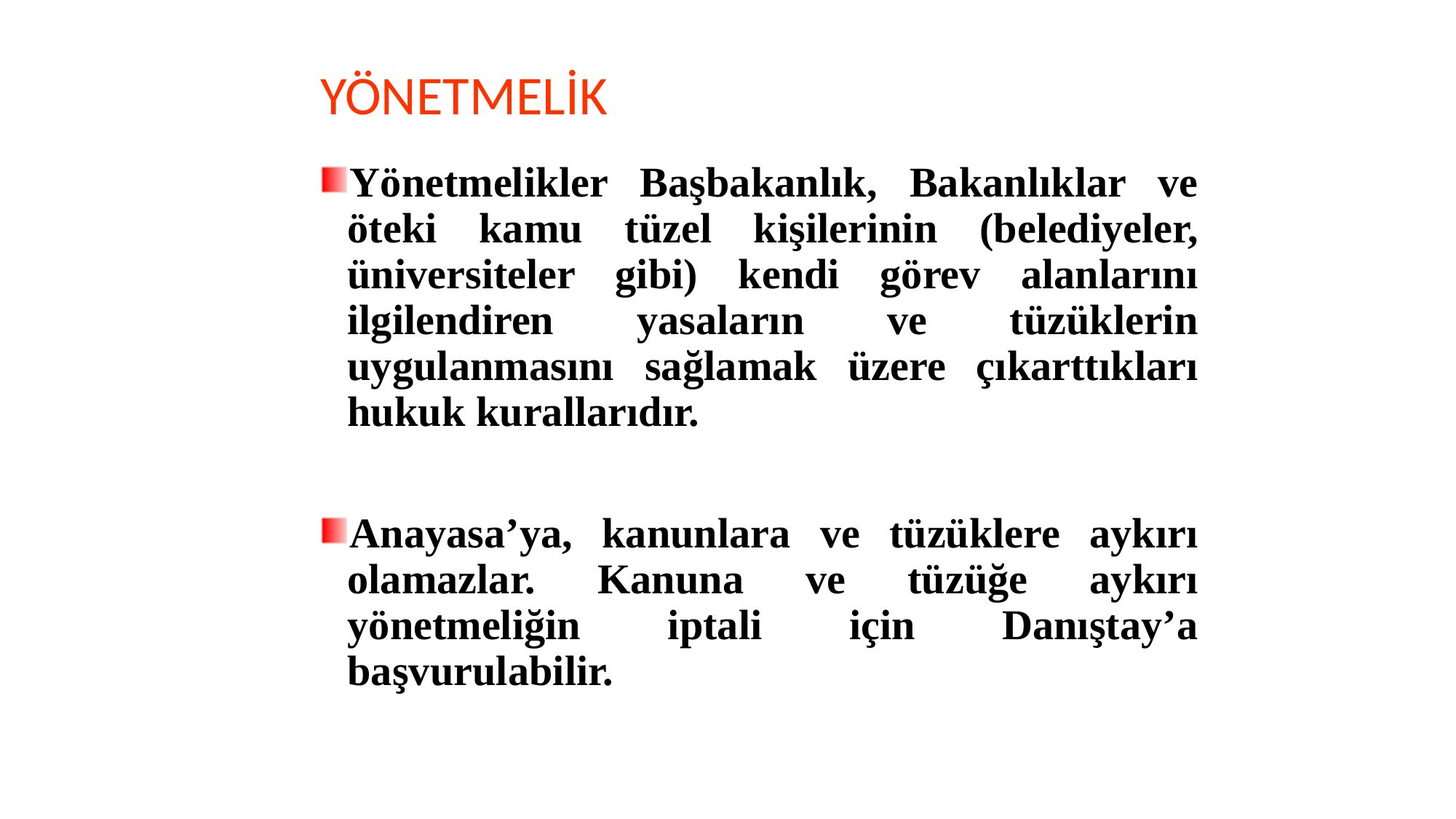

# YÖNETMELİK
Yönetmelikler Başbakanlık, Bakanlıklar ve öteki kamu tüzel kişilerinin (belediyeler, üniversiteler gibi) kendi görev alanlarını ilgilendiren yasaların ve tüzüklerin uygulanmasını sağlamak üzere çıkarttıkları hukuk kurallarıdır.

Anayasa’ya, kanunlara ve tüzüklere aykırı olamazlar. Kanuna ve tüzüğe aykırı yönetmeliğin iptali için Danıştay’a başvurulabilir.